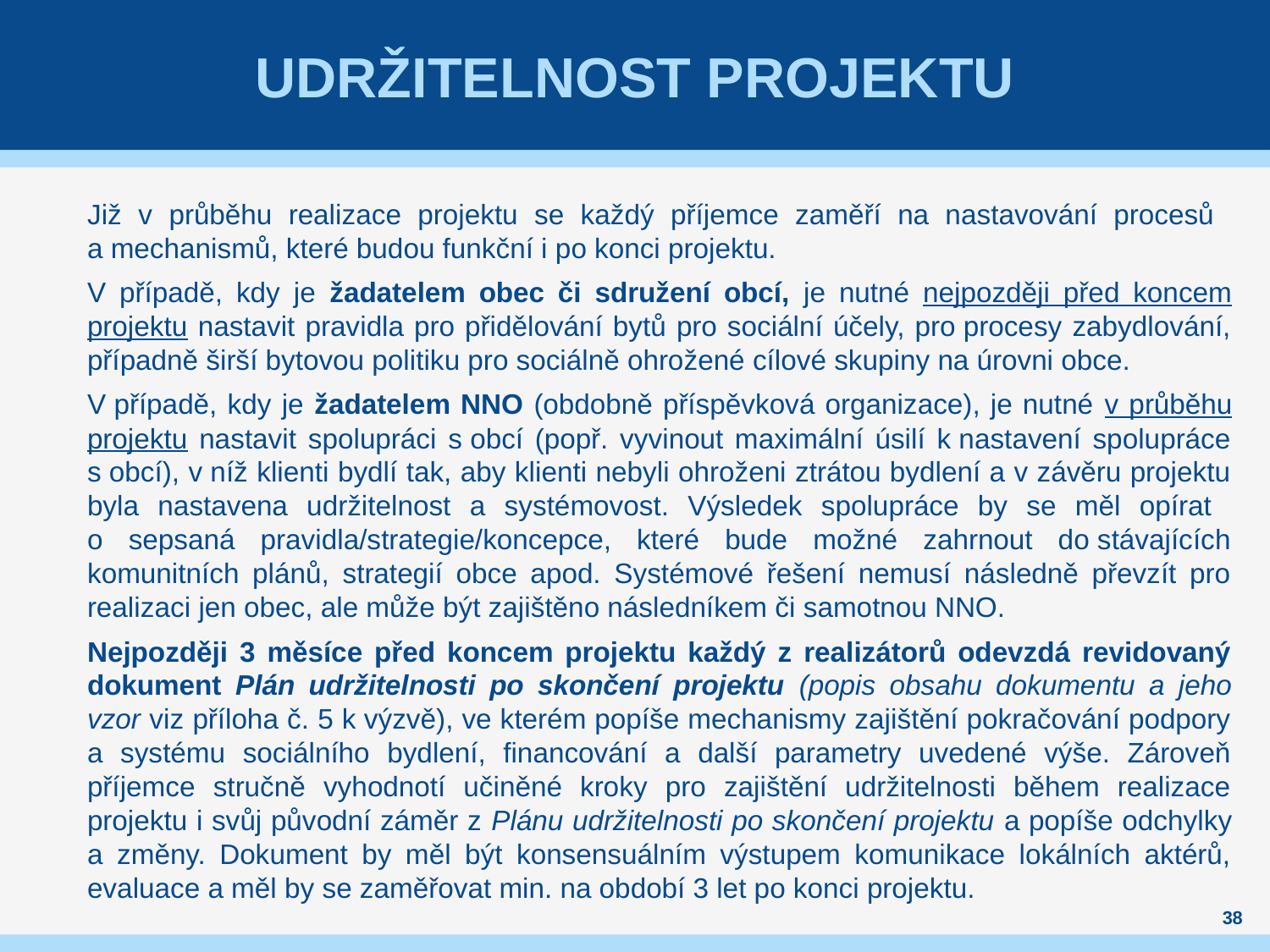

# UDRŽITELNOST PROJEKTU
Již v průběhu realizace projektu se každý příjemce zaměří na nastavování procesů
a mechanismů, které budou funkční i po konci projektu.
V případě, kdy je žadatelem obec či sdružení obcí, je nutné nejpozději před koncem projektu nastavit pravidla pro přidělování bytů pro sociální účely, pro procesy zabydlování, případně širší bytovou politiku pro sociálně ohrožené cílové skupiny na úrovni obce.
V případě, kdy je žadatelem NNO (obdobně příspěvková organizace), je nutné v průběhu projektu nastavit spolupráci s obcí (popř. vyvinout maximální úsilí k nastavení spolupráce s obcí), v níž klienti bydlí tak, aby klienti nebyli ohroženi ztrátou bydlení a v závěru projektu byla nastavena udržitelnost a systémovost. Výsledek spolupráce by se měl opírat
o sepsaná pravidla/strategie/koncepce, které bude možné zahrnout do stávajících komunitních plánů, strategií obce apod. Systémové řešení nemusí následně převzít pro realizaci jen obec, ale může být zajištěno následníkem či samotnou NNO.
Nejpozději 3 měsíce před koncem projektu každý z realizátorů odevzdá revidovaný dokument Plán udržitelnosti po skončení projektu (popis obsahu dokumentu a jeho vzor viz příloha č. 5 k výzvě), ve kterém popíše mechanismy zajištění pokračování podpory a systému sociálního bydlení, financování a další parametry uvedené výše. Zároveň příjemce stručně vyhodnotí učiněné kroky pro zajištění udržitelnosti během realizace projektu i svůj původní záměr z Plánu udržitelnosti po skončení projektu a popíše odchylky a změny. Dokument by měl být konsensuálním výstupem komunikace lokálních aktérů, evaluace a měl by se zaměřovat min. na období 3 let po konci projektu.

38